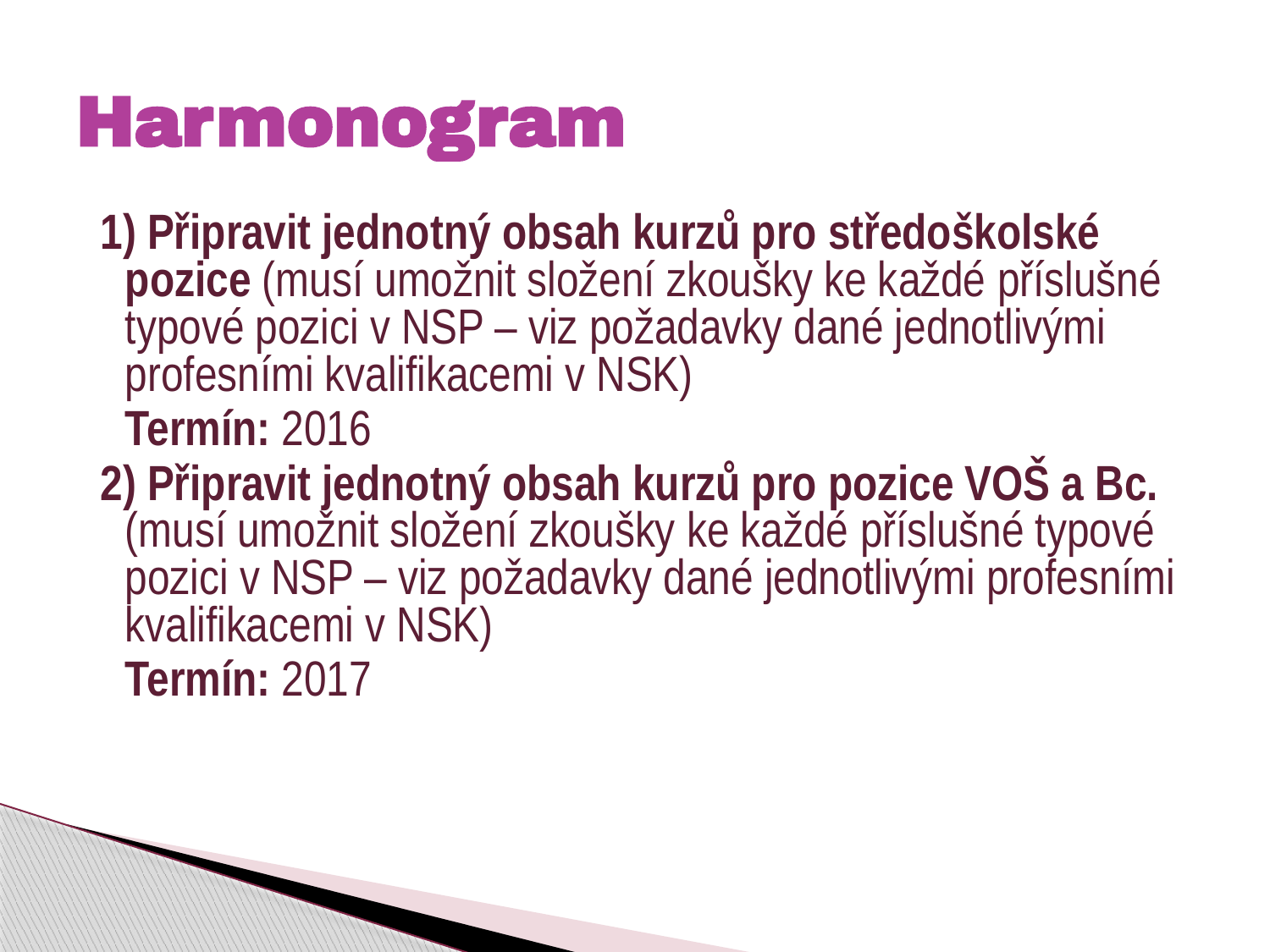

# Harmonogram
1) Připravit jednotný obsah kurzů pro středoškolské pozice (musí umožnit složení zkoušky ke každé příslušné typové pozici v NSP – viz požadavky dané jednotlivými profesními kvalifikacemi v NSK)
Termín: 2016
2) Připravit jednotný obsah kurzů pro pozice VOŠ a Bc. (musí umožnit složení zkoušky ke každé příslušné typové pozici v NSP – viz požadavky dané jednotlivými profesními kvalifikacemi v NSK)
Termín: 2017